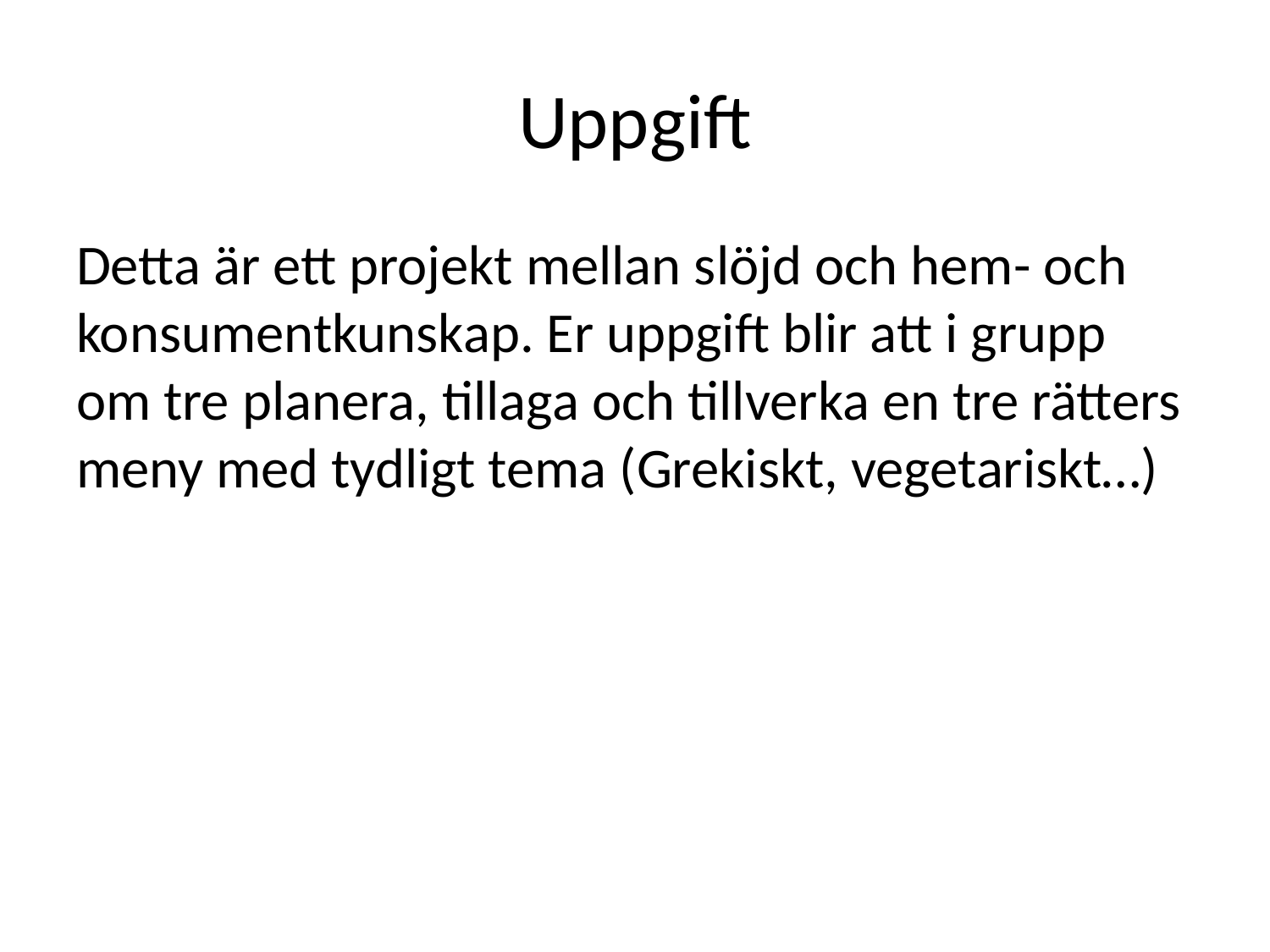

# Uppgift
Detta är ett projekt mellan slöjd och hem- och konsumentkunskap. Er uppgift blir att i grupp om tre planera, tillaga och tillverka en tre rätters meny med tydligt tema (Grekiskt, vegetariskt…)